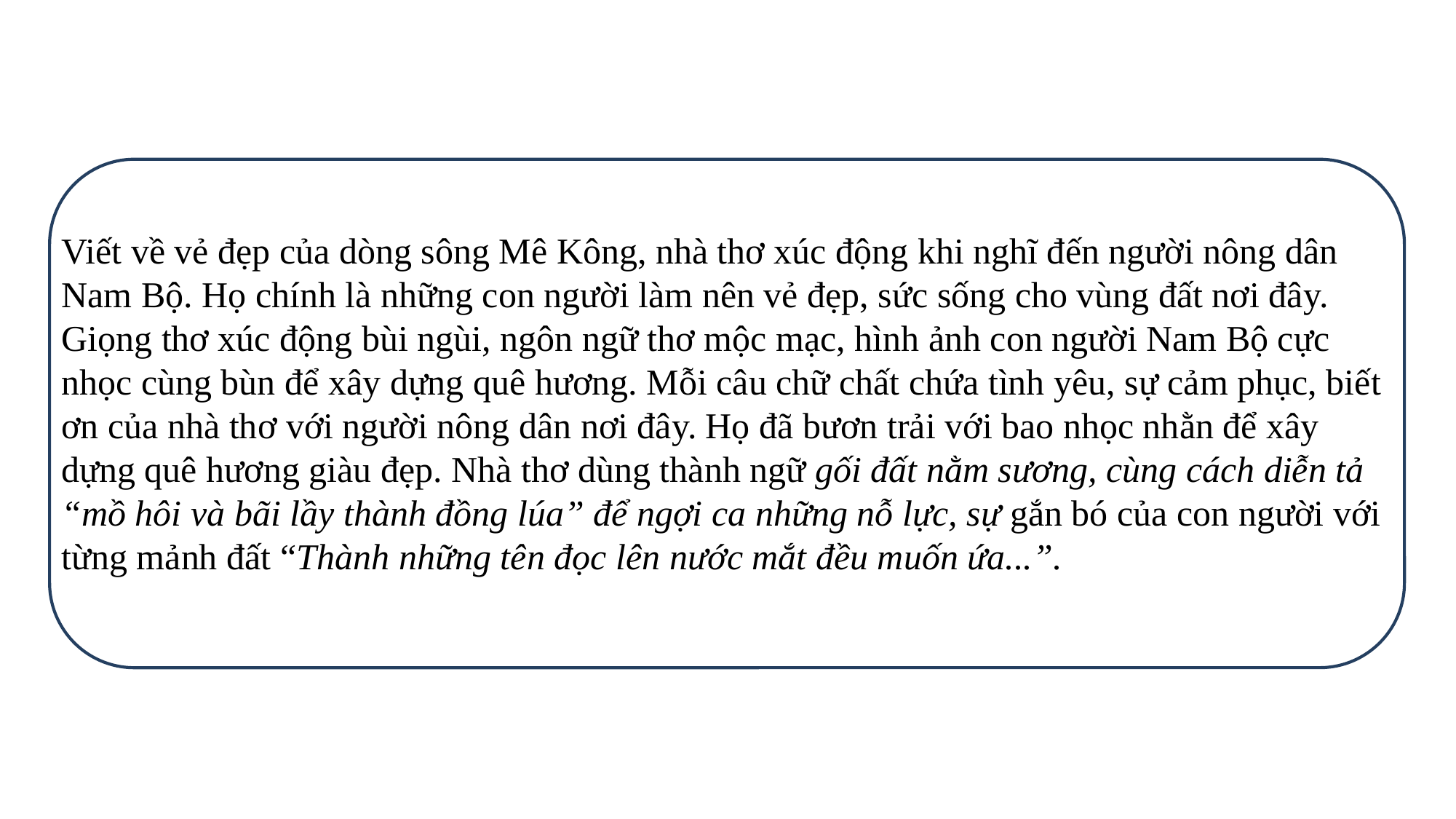

Viết về vẻ đẹp của dòng sông Mê Kông, nhà thơ xúc động khi nghĩ đến người nông dân Nam Bộ. Họ chính là những con người làm nên vẻ đẹp, sức sống cho vùng đất nơi đây. Giọng thơ xúc động bùi ngùi, ngôn ngữ thơ mộc mạc, hình ảnh con người Nam Bộ cực nhọc cùng bùn để xây dựng quê hương. Mỗi câu chữ chất chứa tình yêu, sự cảm phục, biết ơn của nhà thơ với người nông dân nơi đây. Họ đã bươn trải với bao nhọc nhằn để xây dựng quê hương giàu đẹp. Nhà thơ dùng thành ngữ gối đất nằm sương, cùng cách diễn tả “mồ hôi và bãi lầy thành đồng lúa” để ngợi ca những nỗ lực, sự gắn bó của con người với từng mảnh đất “Thành những tên đọc lên nước mắt đều muốn ứa...”.